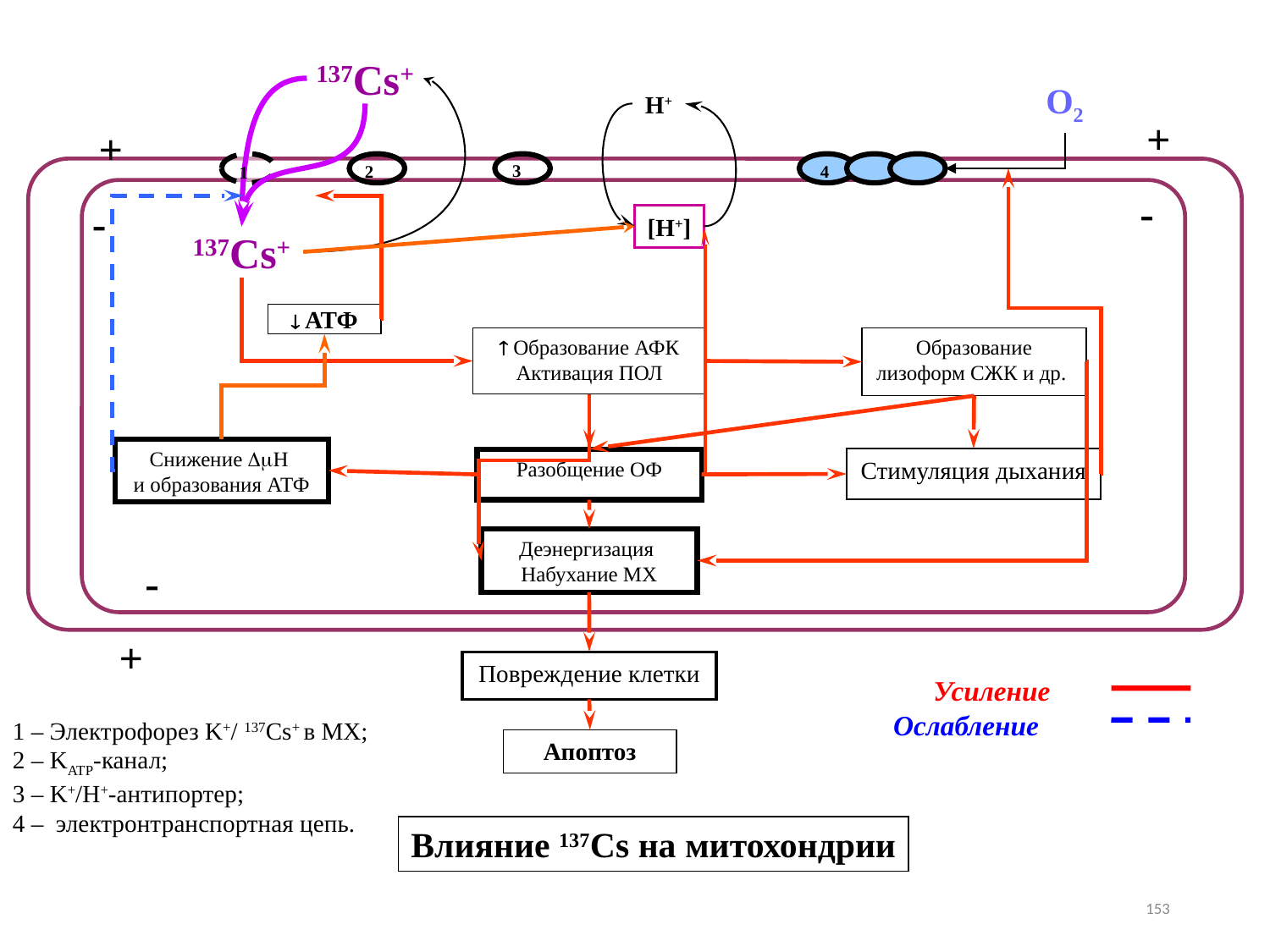

137Cs+
O2
H+
+
+

3

2
4
1

-
-
[H+]
137Cs+
↓ АТФ
↑ Образование АФК
Активация ПОЛ
Образование лизоформ СЖК и др.
Снижение ΔμH
и образования АТФ
Стимуляция дыхания
Разобщение ОФ
Деэнергизация  Набухание МХ
-
+
Повреждение клетки
Усиление

Ослабление
1 – Электрофорез K+/ 137Cs+ в МХ;
2 – KATP-канал;
3 – K+/H+-антипортер;
4 –  электронтранспортная цепь.

Апоптоз
Влияние 137Cs на митохондрии
153